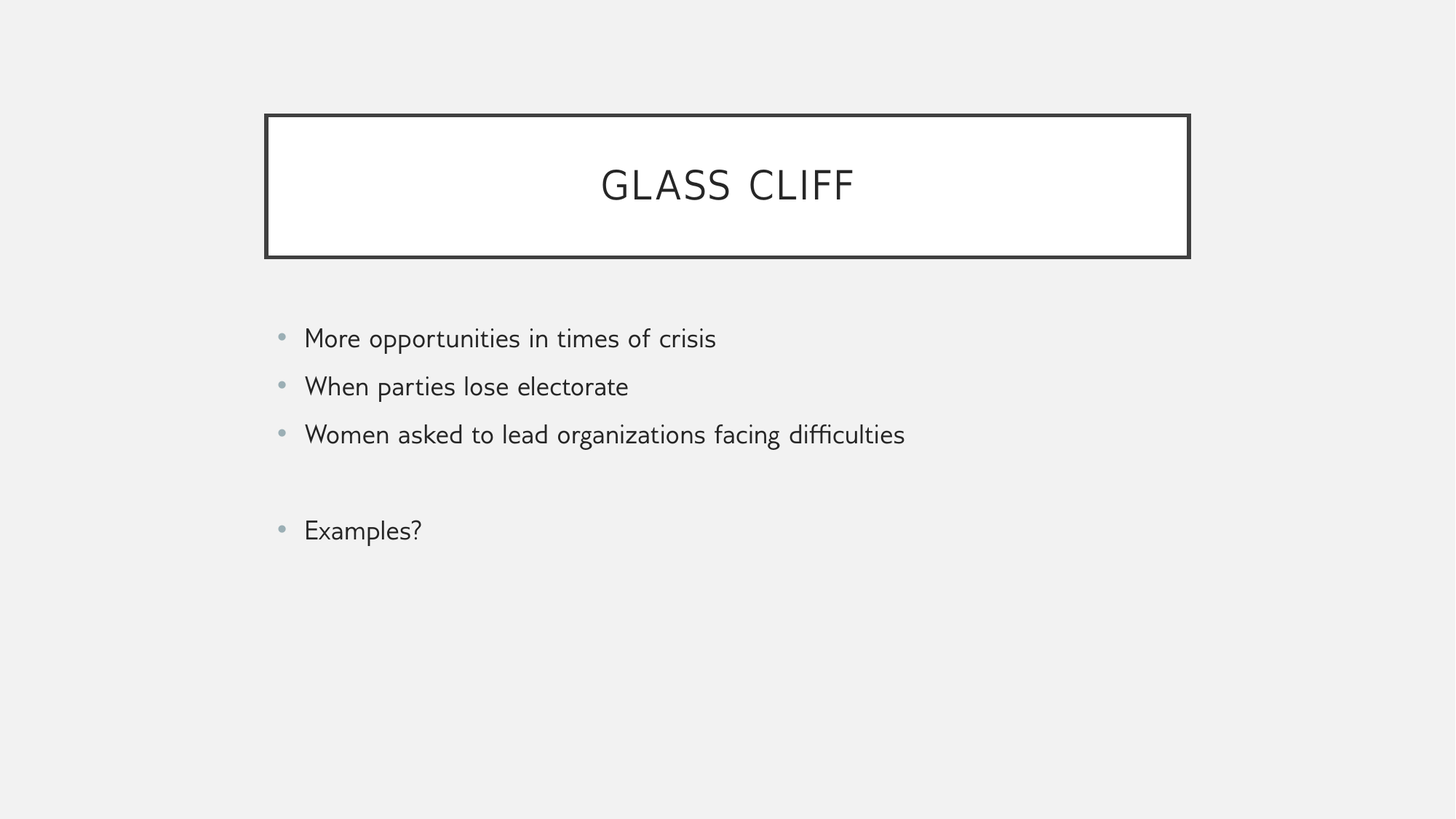

# Glass cliff
More opportunities in times of crisis
When parties lose electorate
Women asked to lead organizations facing difficulties

Examples?